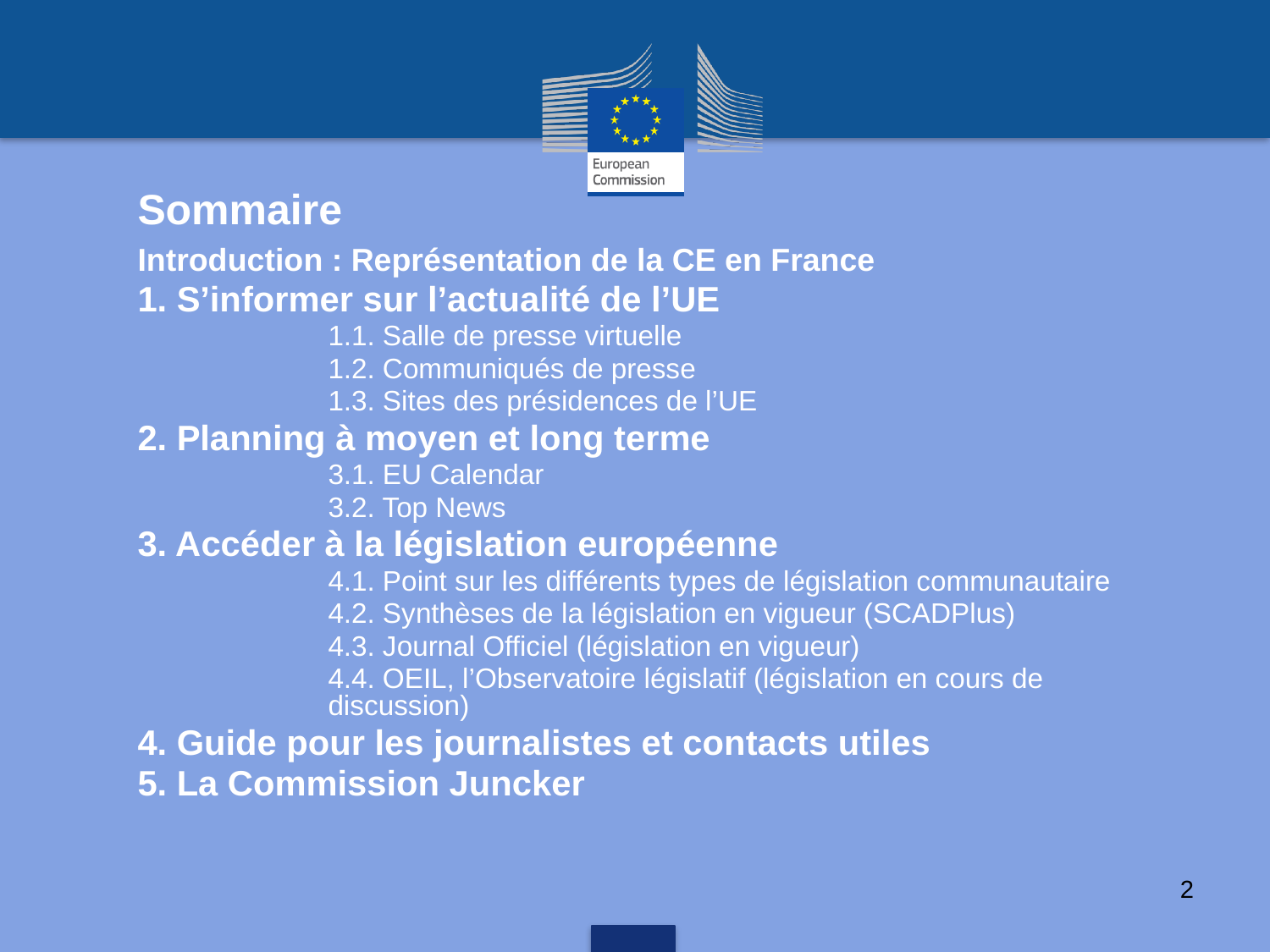

Sommaire
Introduction : Représentation de la CE en France
1. S’informer sur l’actualité de l’UE
1.1. Salle de presse virtuelle
1.2. Communiqués de presse
1.3. Sites des présidences de l’UE
2. Planning à moyen et long terme
3.1. EU Calendar
3.2. Top News
3. Accéder à la législation européenne
4.1. Point sur les différents types de législation communautaire
4.2. Synthèses de la législation en vigueur (SCADPlus)
4.3. Journal Officiel (législation en vigueur)
4.4. OEIL, l’Observatoire législatif (législation en cours de discussion)
4. Guide pour les journalistes et contacts utiles
5. La Commission Juncker

2